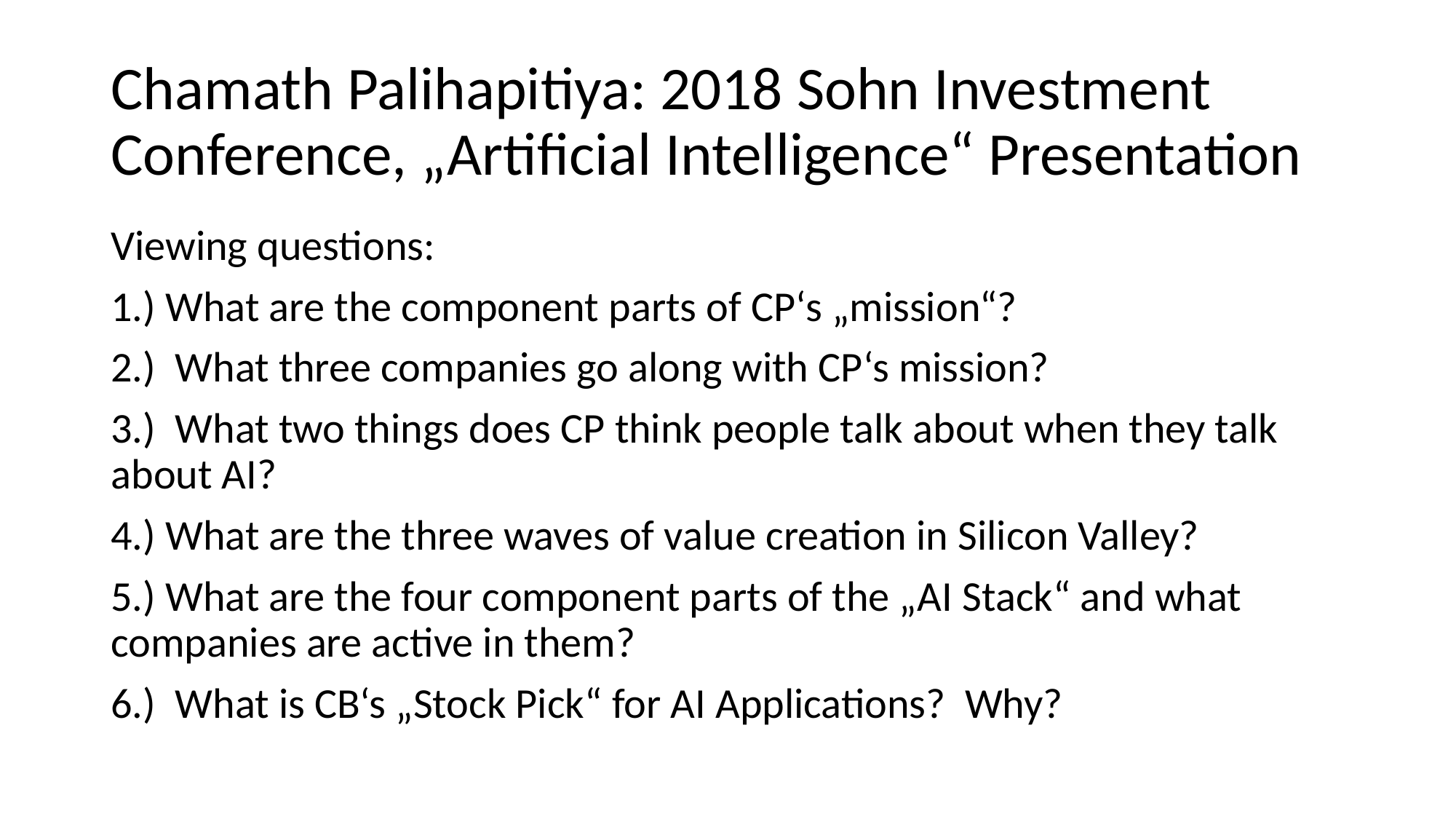

# Chamath Palihapitiya: 2018 Sohn Investment Conference, „Artificial Intelligence“ Presentation
Viewing questions:
1.) What are the component parts of CP‘s „mission“?
2.)  What three companies go along with CP‘s mission?
3.)  What two things does CP think people talk about when they talk about AI?
4.) What are the three waves of value creation in Silicon Valley?
5.) What are the four component parts of the „AI Stack“ and what companies are active in them?
6.)  What is CB‘s „Stock Pick“ for AI Applications?  Why?